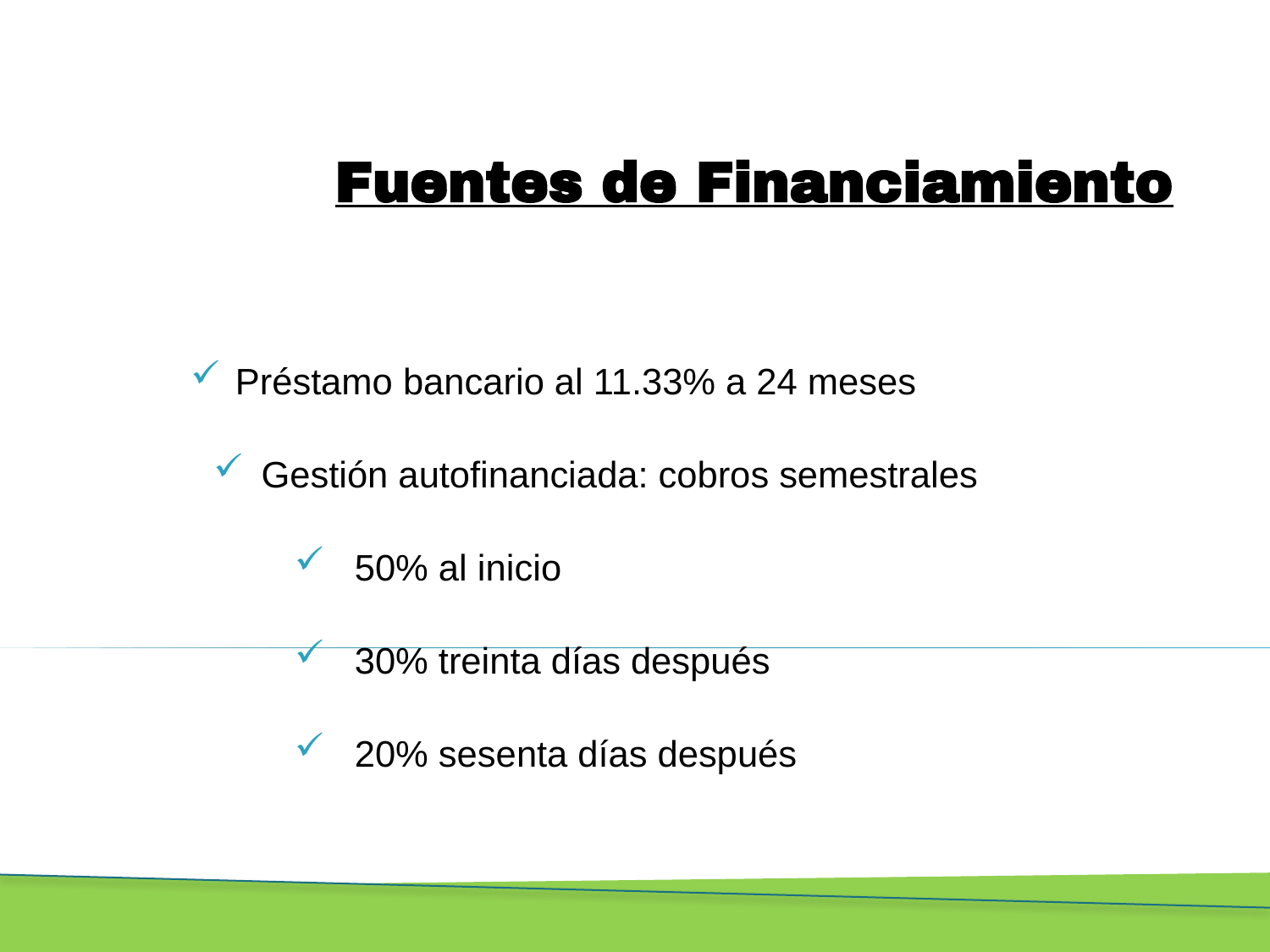

Fuentes de Financiamiento
 Préstamo bancario al 11.33% a 24 meses
 Gestión autofinanciada: cobros semestrales
 50% al inicio
 30% treinta días después
 20% sesenta días después